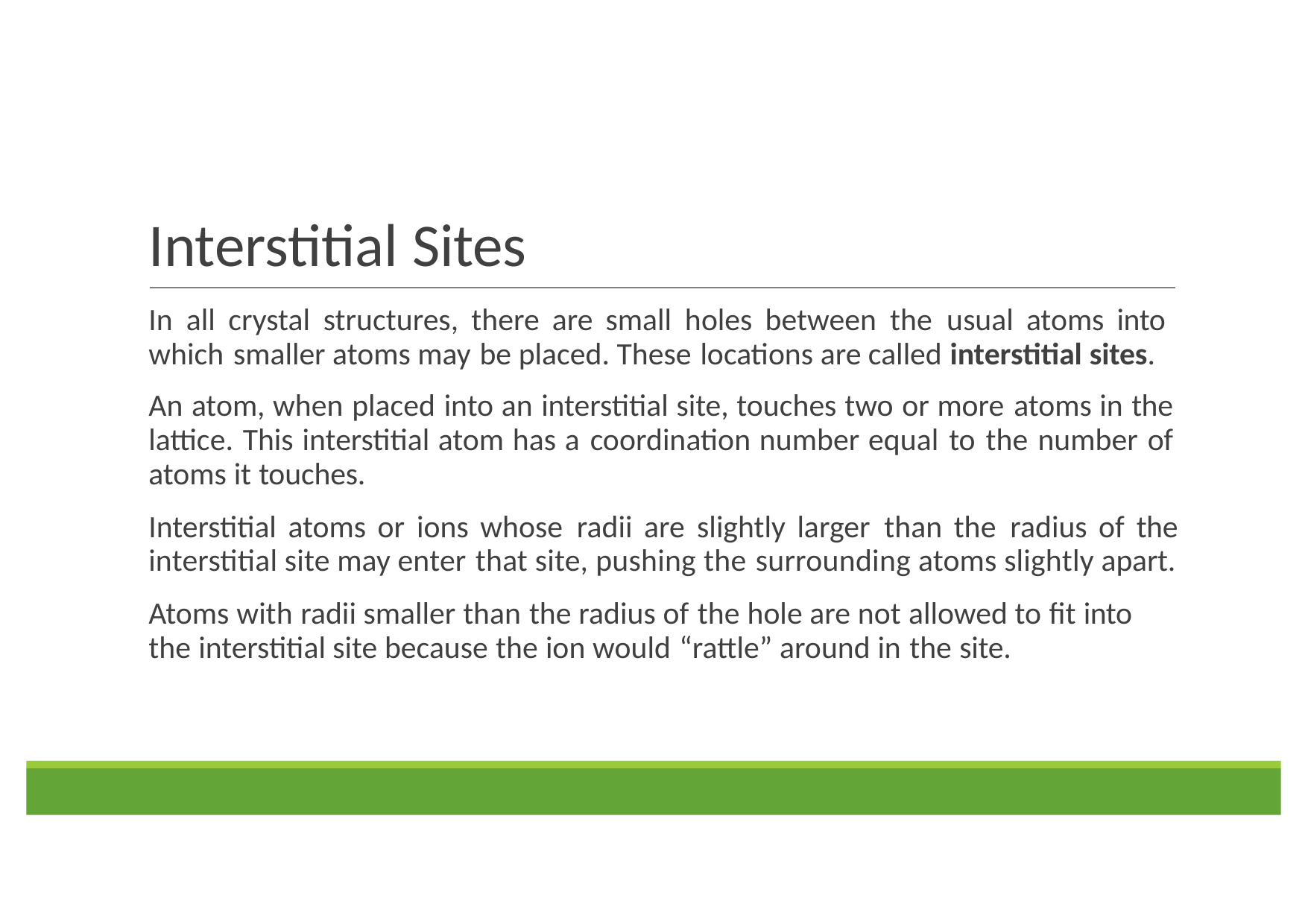

# Interstitial Sites
In all crystal structures, there are small holes between the usual atoms into which smaller atoms may be placed. These locations are called interstitial sites.
An atom, when placed into an interstitial site, touches two or more atoms in the lattice. This interstitial atom has a coordination number equal to the number of atoms it touches.
Interstitial atoms or ions whose radii are slightly larger than the radius of the interstitial site may enter that site, pushing the surrounding atoms slightly apart.
Atoms with radii smaller than the radius of the hole are not allowed to fit into the interstitial site because the ion would “rattle” around in the site.